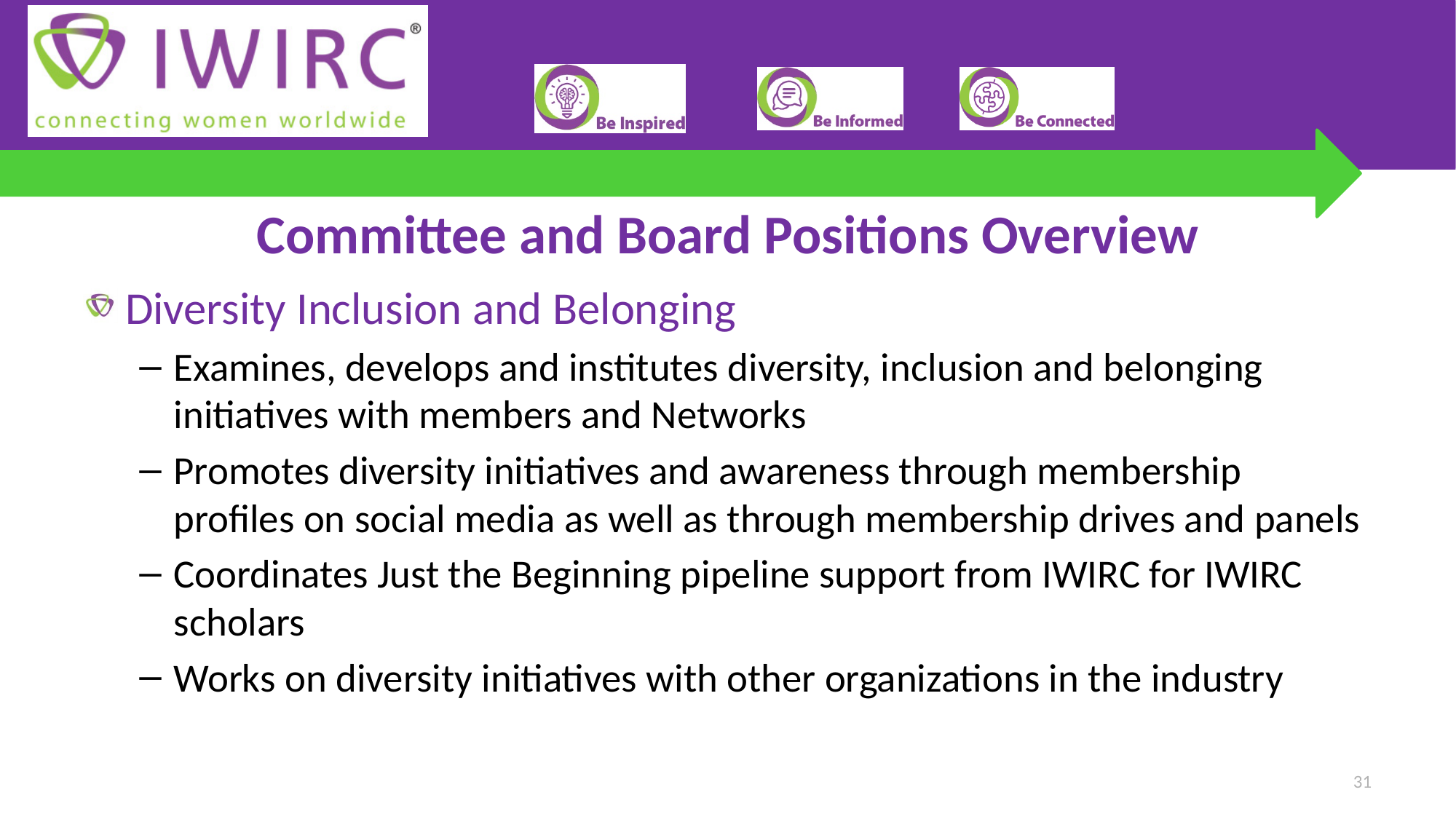

# Committee and Board Positions Overview
Diversity Inclusion and Belonging
Examines, develops and institutes diversity, inclusion and belonging initiatives with members and Networks
Promotes diversity initiatives and awareness through membership profiles on social media as well as through membership drives and panels
Coordinates Just the Beginning pipeline support from IWIRC for IWIRC scholars
Works on diversity initiatives with other organizations in the industry
31